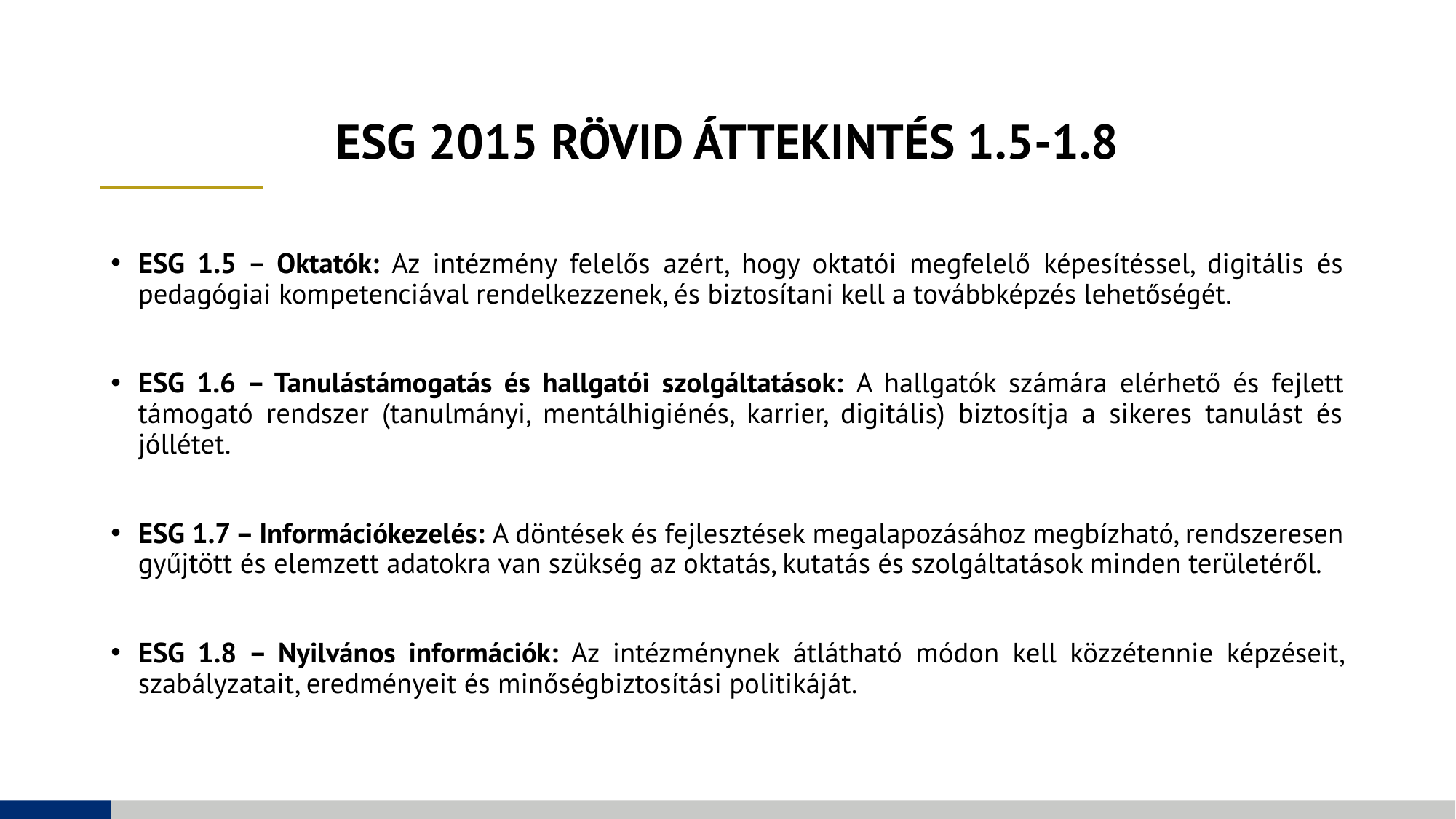

# ESG 2015 rövid áttekintés 1.5-1.8
ESG 1.5 – Oktatók: Az intézmény felelős azért, hogy oktatói megfelelő képesítéssel, digitális és pedagógiai kompetenciával rendelkezzenek, és biztosítani kell a továbbképzés lehetőségét.

ESG 1.6 – Tanulástámogatás és hallgatói szolgáltatások: A hallgatók számára elérhető és fejlett támogató rendszer (tanulmányi, mentálhigiénés, karrier, digitális) biztosítja a sikeres tanulást és jóllétet.

ESG 1.7 – Információkezelés: A döntések és fejlesztések megalapozásához megbízható, rendszeresen gyűjtött és elemzett adatokra van szükség az oktatás, kutatás és szolgáltatások minden területéről.

ESG 1.8 – Nyilvános információk: Az intézménynek átlátható módon kell közzétennie képzéseit, szabályzatait, eredményeit és minőségbiztosítási politikáját.